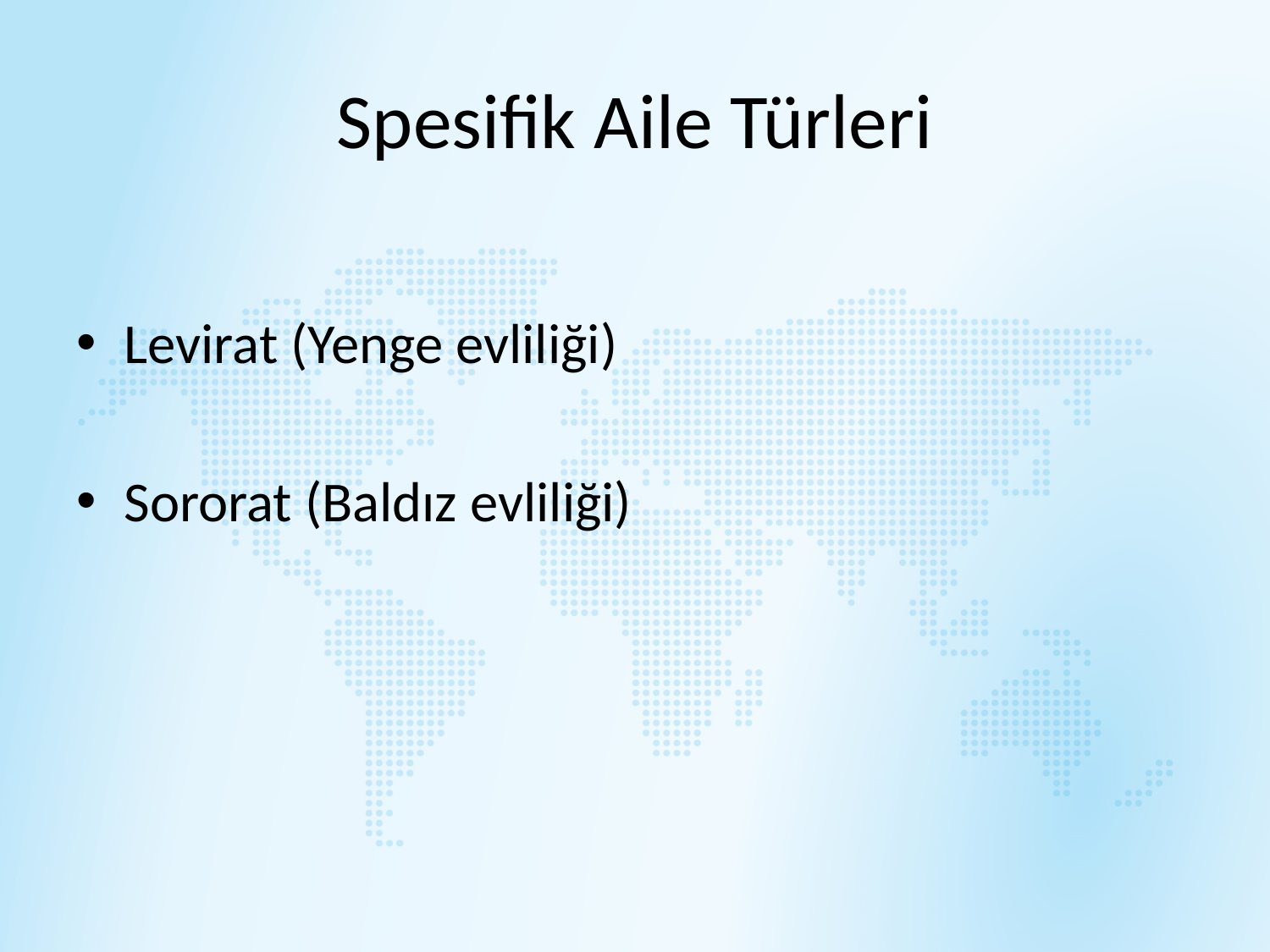

# Spesifik Aile Türleri

Levirat (Yenge evliliği)

Sororat (Baldız evliliği)